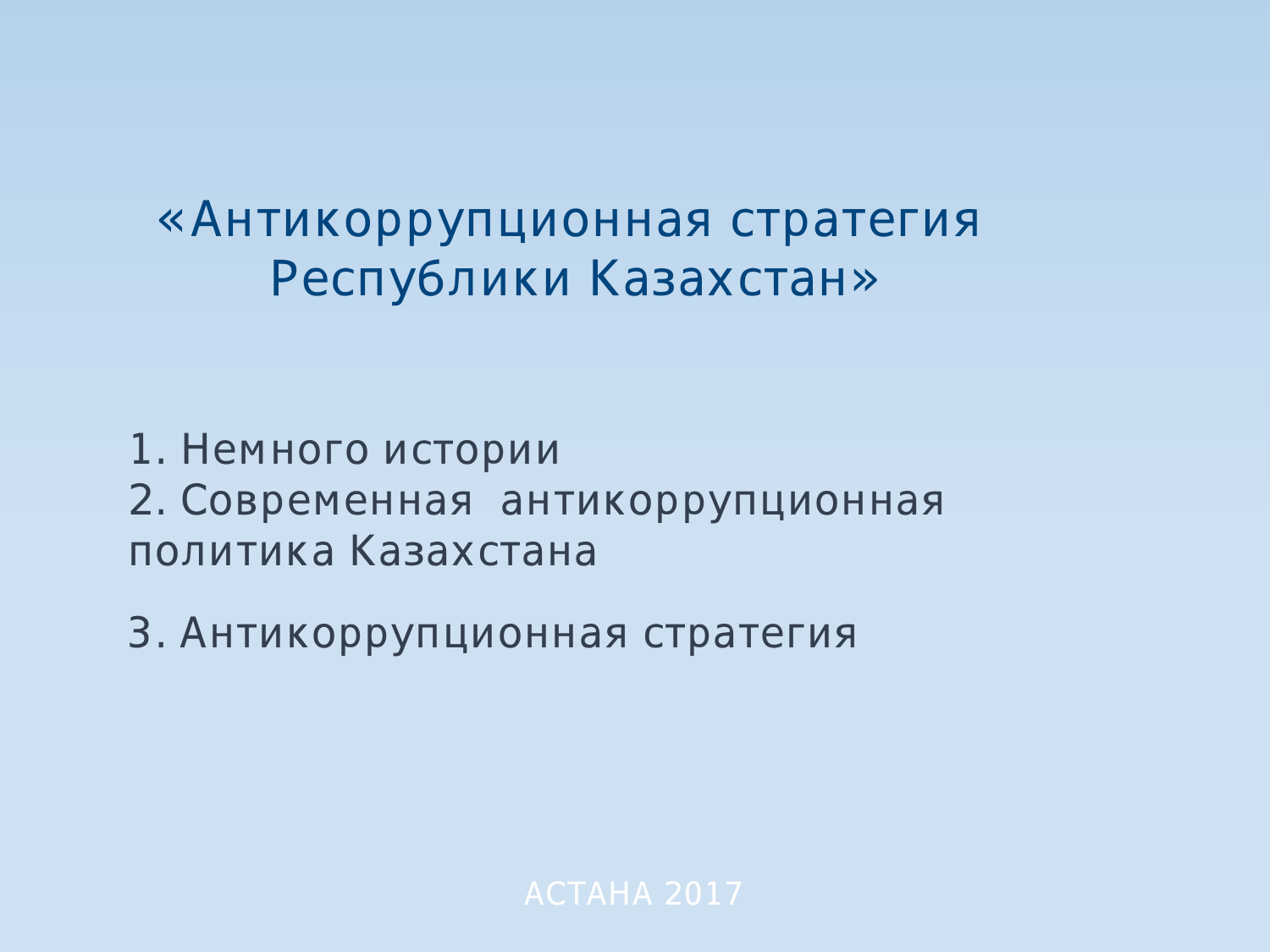

«Антикоррупционная стратегия  Республики Казахстан»
1. Немного истории
2. Современная  антикоррупционная политика Казахстана
 3. Антикоррупционная стратегия
АСТАНА 2017